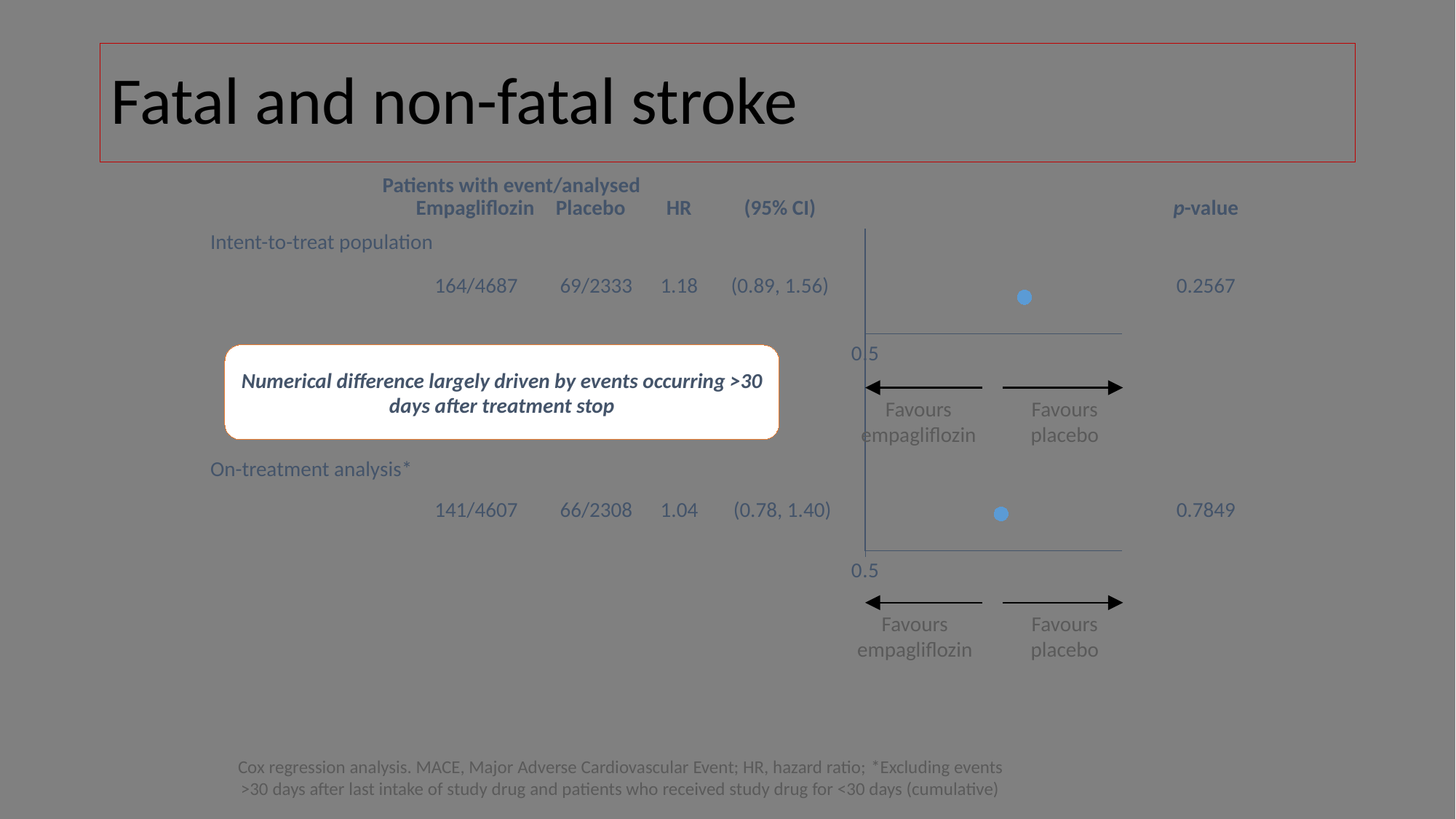

### Chart

| Category | Category 1 |
|---|---|
# Fatal and non-fatal stroke

### Chart

| Category | Category 1 Category 2 |
|---|---|
| Patients with event/analysed |  |  |  |  |  |  |  |
| --- | --- | --- | --- | --- | --- | --- | --- |
|  | Empagliflozin |  | Placebo | HR | (95% CI) |  | p-value |
| Intent-to-treat population |  |  |  |  |  |  |  |
|  |  | 164/4687 | 69/2333 | 1.18 | (0.89, 1.56) |  | 0.2567 |
Numerical difference largely driven by events occurring >30 days after treatment stop
Favours
empagliflozin
Favours
placebo
| On-treatment analysis\* |  |  |  |  |  |  |
| --- | --- | --- | --- | --- | --- | --- |
|  | 141/4607 | 66/2308 | 1.04 | (0.78, 1.40) |  | 0.7849 |
Favours
empagliflozin
Favours
placebo
Cox regression analysis. MACE, Major Adverse Cardiovascular Event; HR, hazard ratio; *Excluding events >30 days after last intake of study drug and patients who received study drug for <30 days (cumulative)